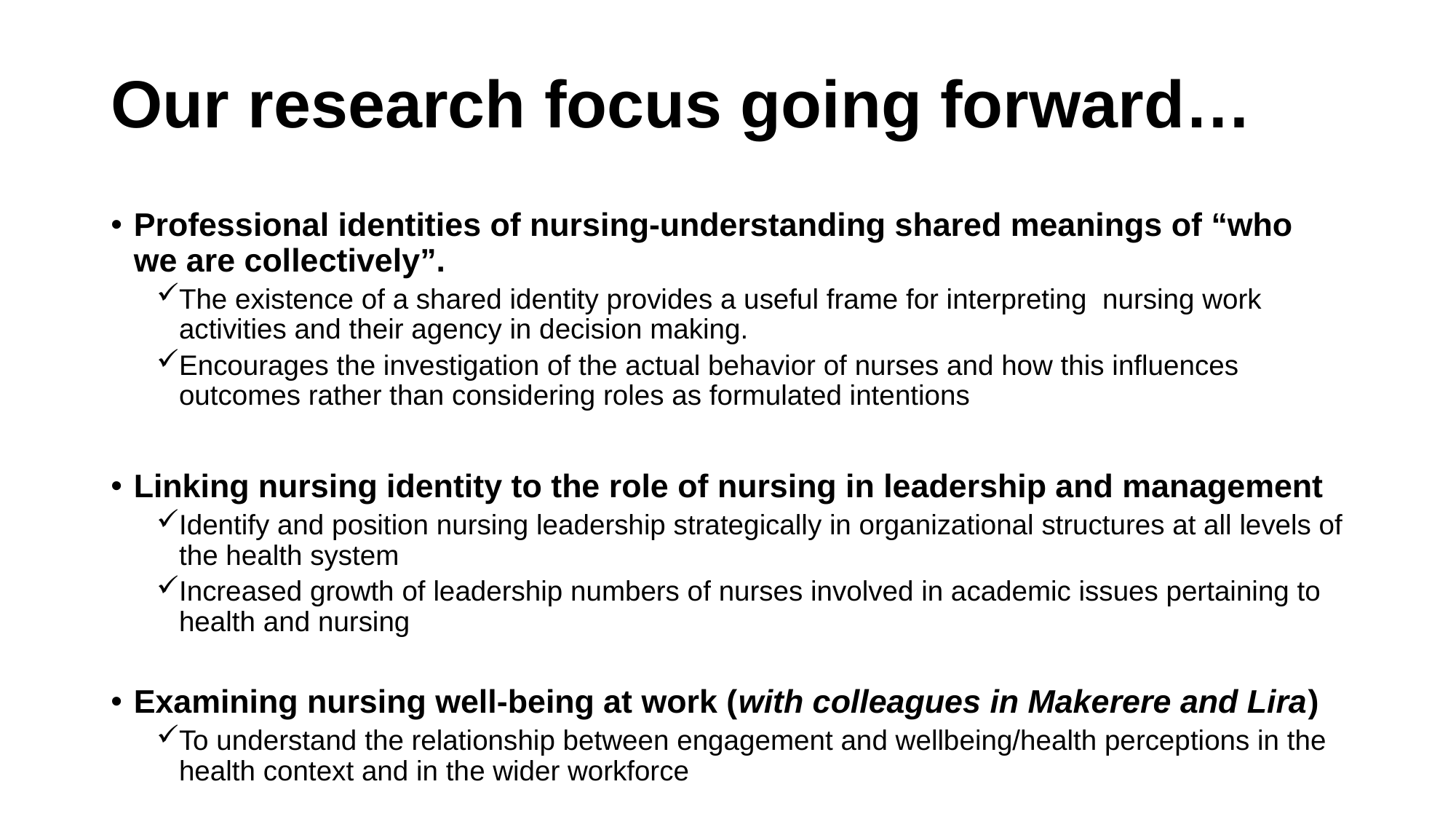

# Our research focus going forward…
Professional identities of nursing-understanding shared meanings of “who we are collectively”.
The existence of a shared identity provides a useful frame for interpreting  nursing work activities and their agency in decision making.
Encourages the investigation of the actual behavior of nurses and how this influences outcomes rather than considering roles as formulated intentions

Linking nursing identity to the role of nursing in leadership and management
Identify and position nursing leadership strategically in organizational structures at all levels of the health system
Increased growth of leadership numbers of nurses involved in academic issues pertaining to health and nursing

Examining nursing well-being at work (with colleagues in Makerere and Lira)
To understand the relationship between engagement and wellbeing/health perceptions in the health context and in the wider workforce